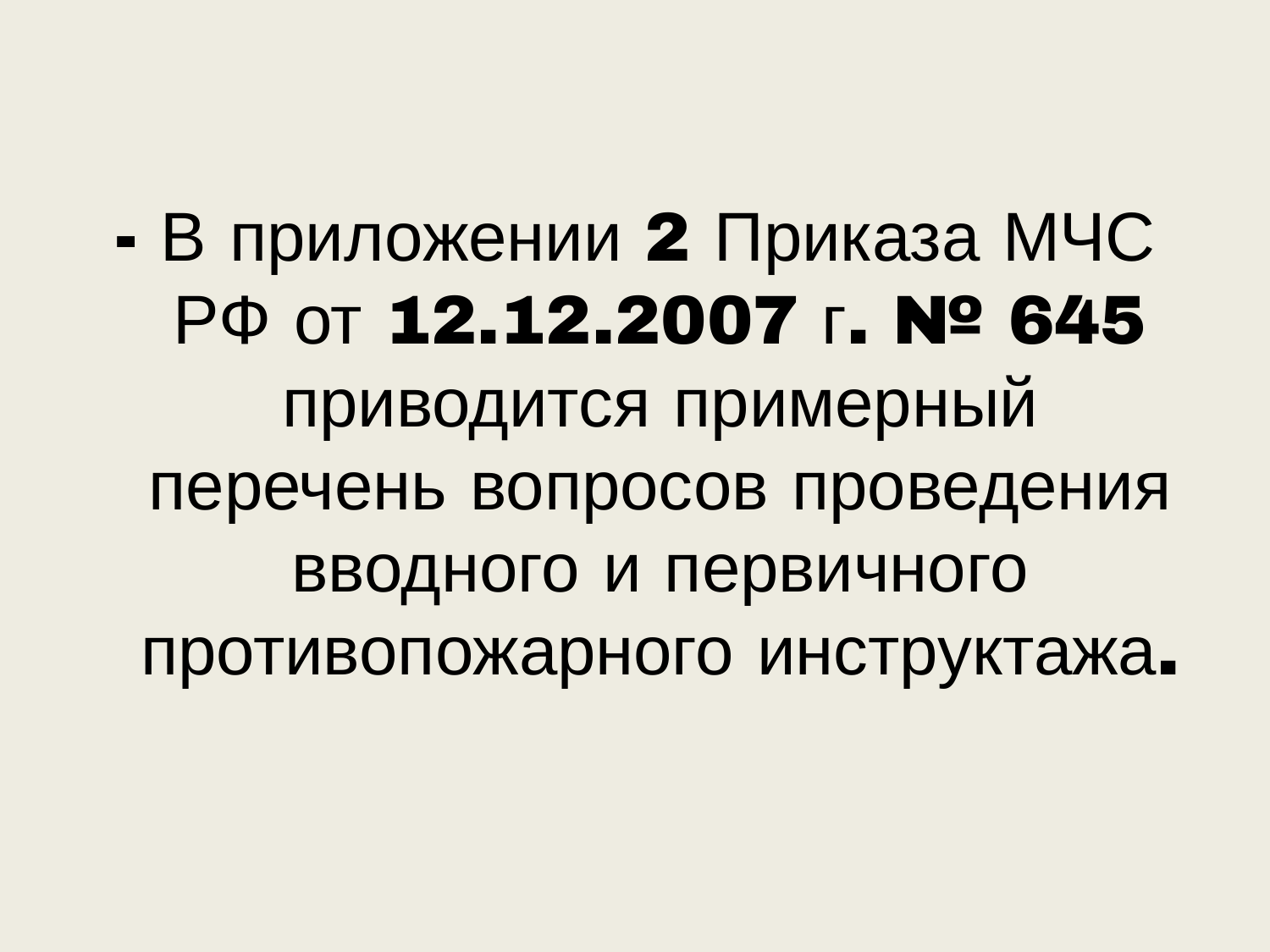

- В приложении 2 Приказа МЧС РФ от 12.12.2007 г. № 645 приводится примерный перечень вопросов проведения вводного и первичного противопожарного инструктажа.